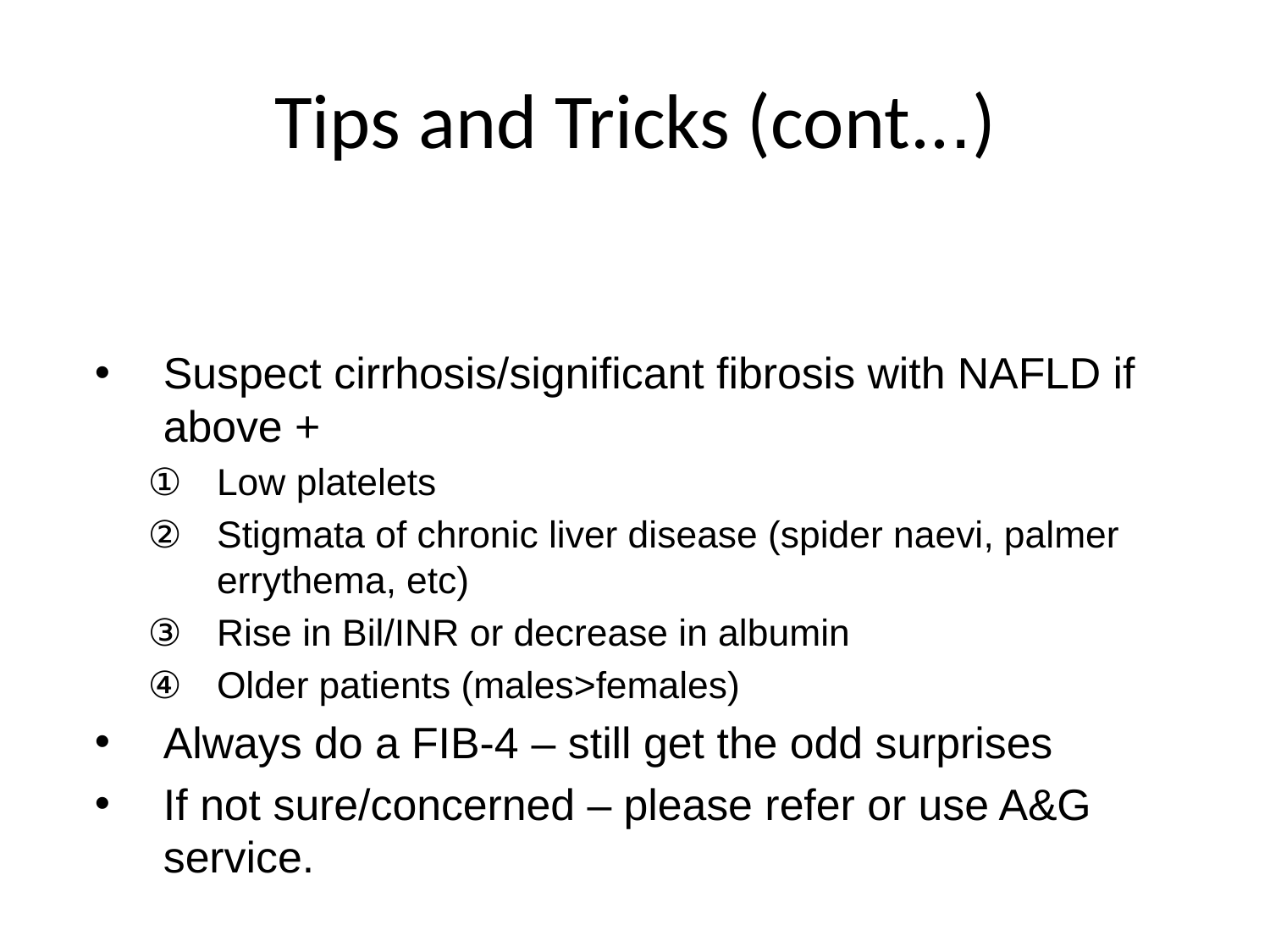

# Tips and Tricks (cont...)
Suspect cirrhosis/significant fibrosis with NAFLD if above +
Low platelets
Stigmata of chronic liver disease (spider naevi, palmer errythema, etc)
Rise in Bil/INR or decrease in albumin
Older patients (males>females)
Always do a FIB-4 – still get the odd surprises
If not sure/concerned – please refer or use A&G service.